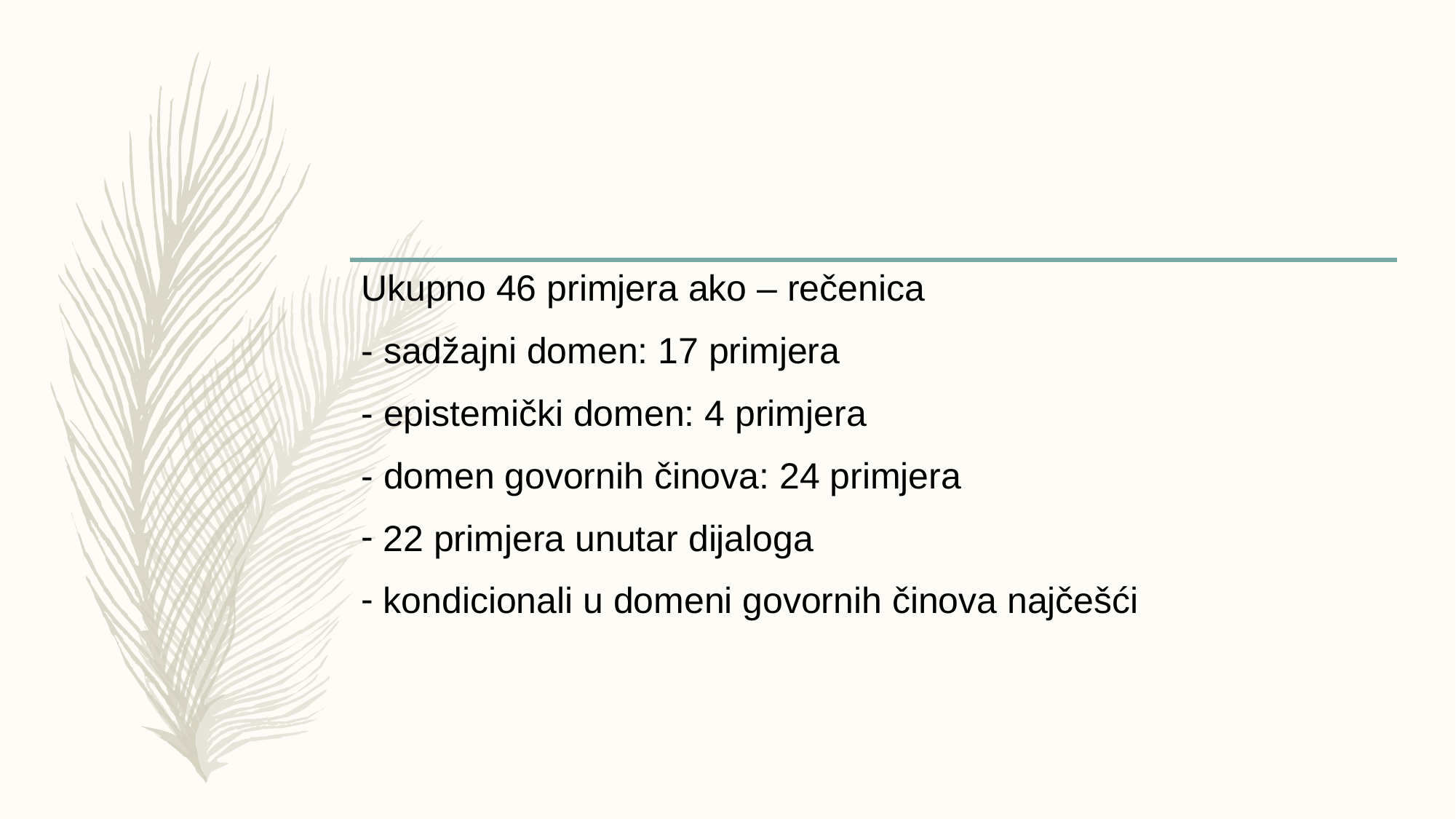

#
Ukupno 46 primjera ako – rečenica
- sadžajni domen: 17 primjera
- epistemički domen: 4 primjera
- domen govornih činova: 24 primjera
 22 primjera unutar dijaloga
 kondicionali u domeni govornih činova najčešći